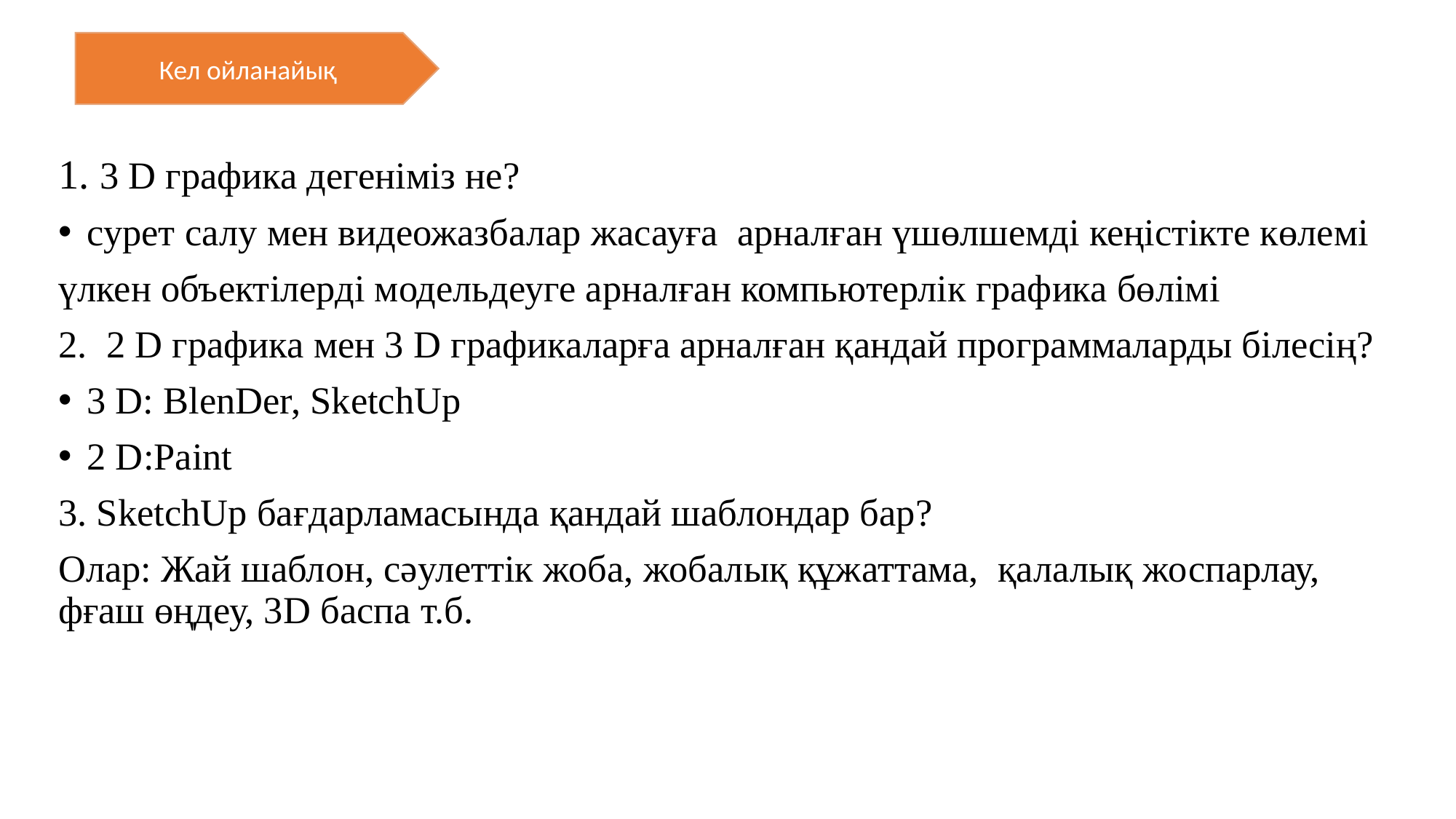

Кел ойланайық
1. 3 D графика дегеніміз не?
сурет салу мен видеожазбалар жасауға  арналған үшөлшемді кеңістікте көлемі
үлкен объектілерді модельдеуге арналған компьютерлік графика бөлімі
2.  2 D графика мен 3 D графикаларға арналған қандай программаларды білесің?
3 D: BlenDer, SketchUp
2 D:Paint
3. SketchUp бағдарламасында қандай шаблондар бар?
Олар: Жай шаблон, сәулеттік жоба, жобалық құжаттама,  қалалық жоспарлау, фғаш өңдеу, 3D баспа т.б.